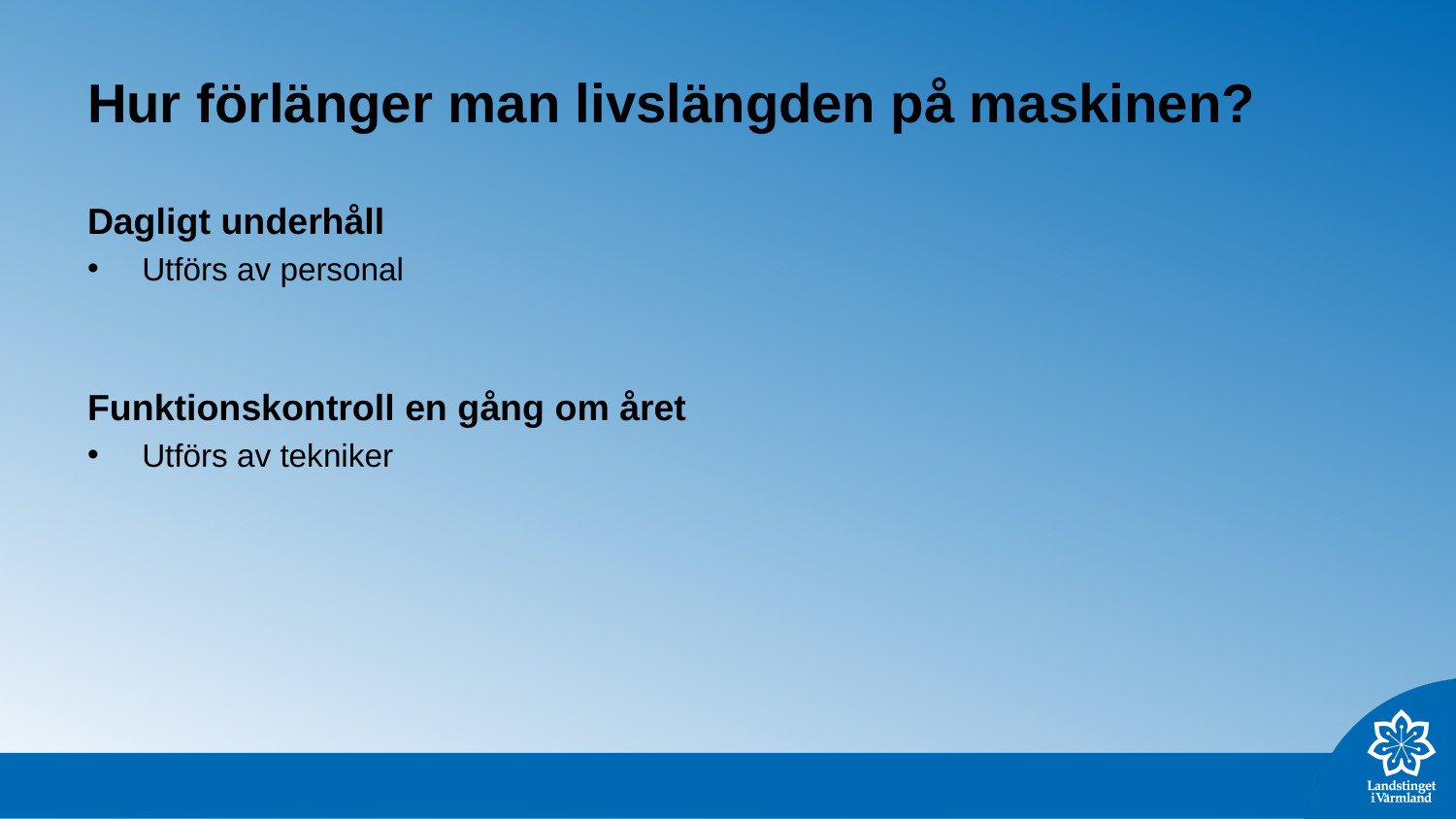

# Hur förlänger man livslängden på maskinen?
Dagligt underhåll
Utförs av personal

Funktionskontroll en gång om året
Utförs av tekniker